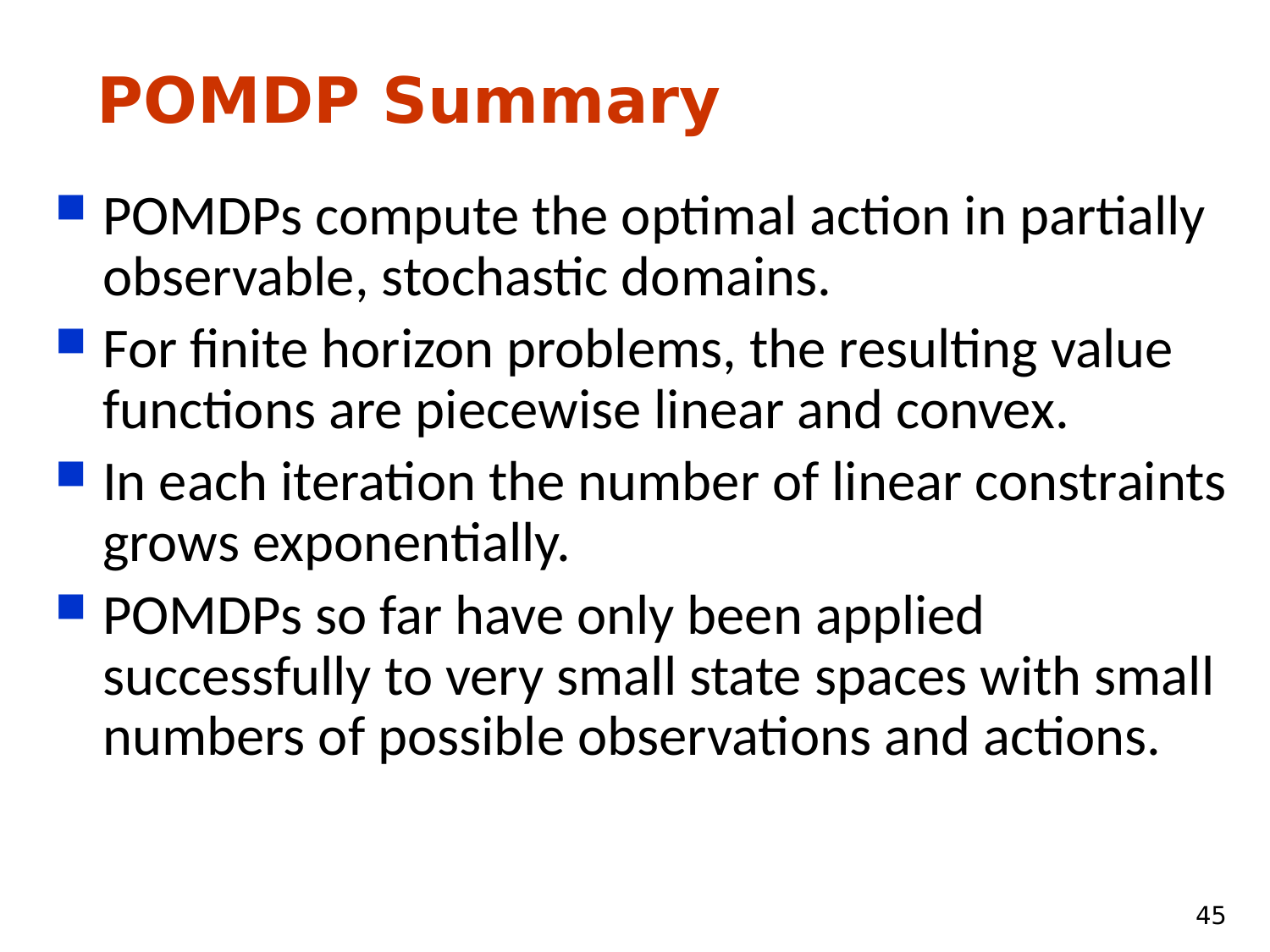

# POMDP Summary
POMDPs compute the optimal action in partially observable, stochastic domains.
For finite horizon problems, the resulting value functions are piecewise linear and convex.
In each iteration the number of linear constraints grows exponentially.
POMDPs so far have only been applied successfully to very small state spaces with small numbers of possible observations and actions.
45